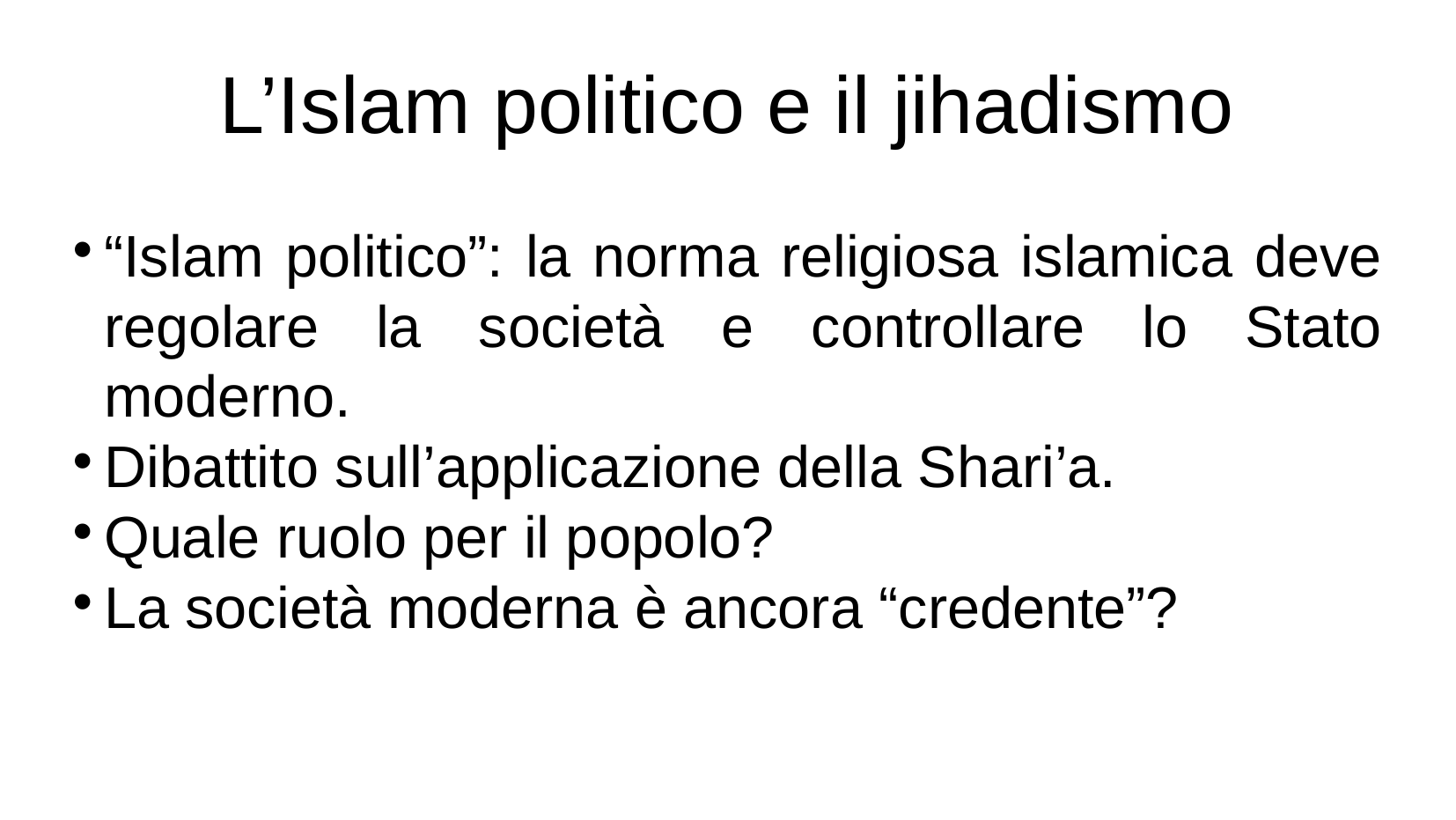

L’Islam politico e il jihadismo
“Islam politico”: la norma religiosa islamica deve regolare la società e controllare lo Stato moderno.
Dibattito sull’applicazione della Shari’a.
Quale ruolo per il popolo?
La società moderna è ancora “credente”?